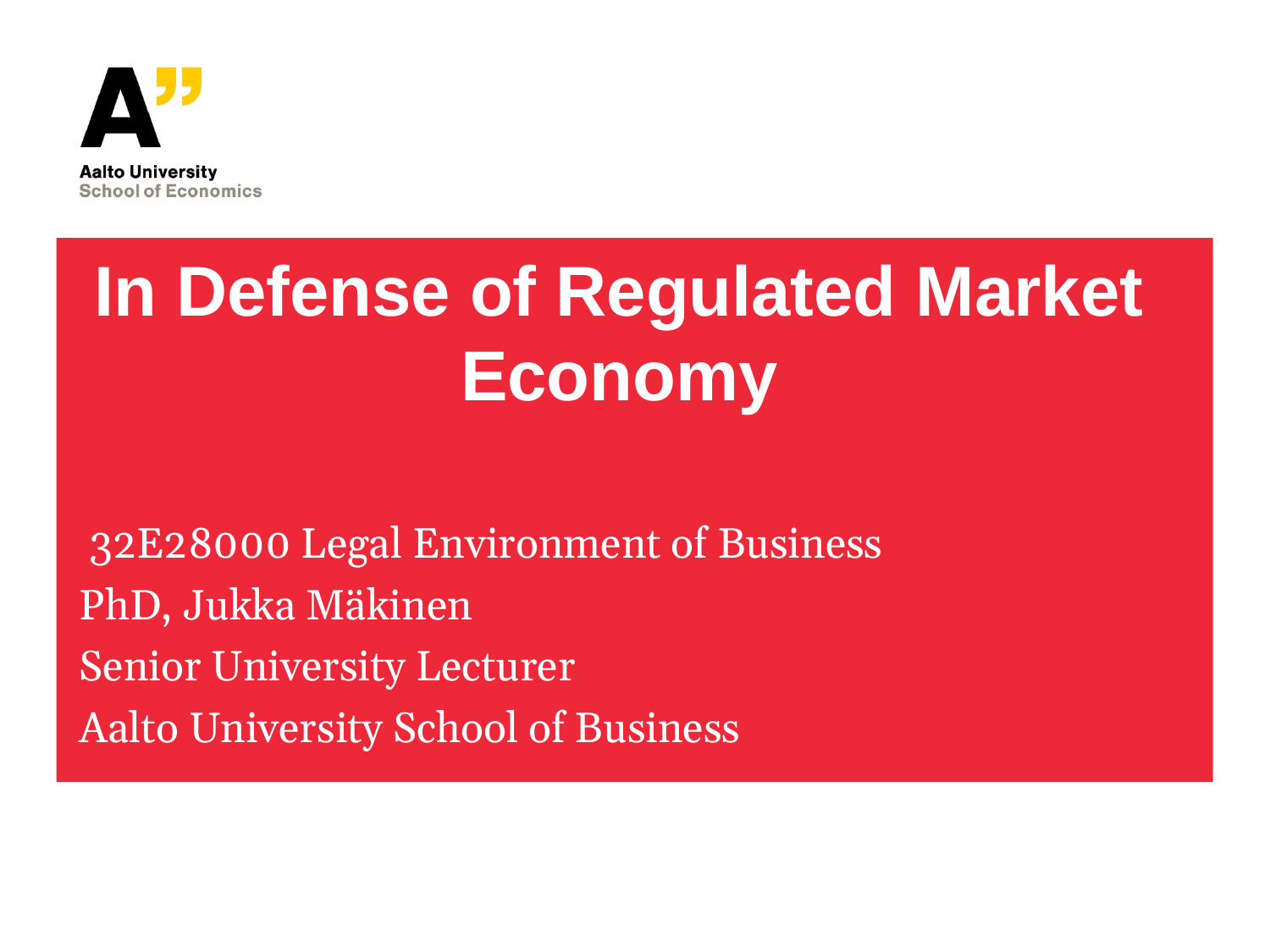

# In Defense of Regulated Market Economy
 32E28000 Legal Environment of Business
PhD, Jukka Mäkinen
Senior University Lecturer
Aalto University School of Business